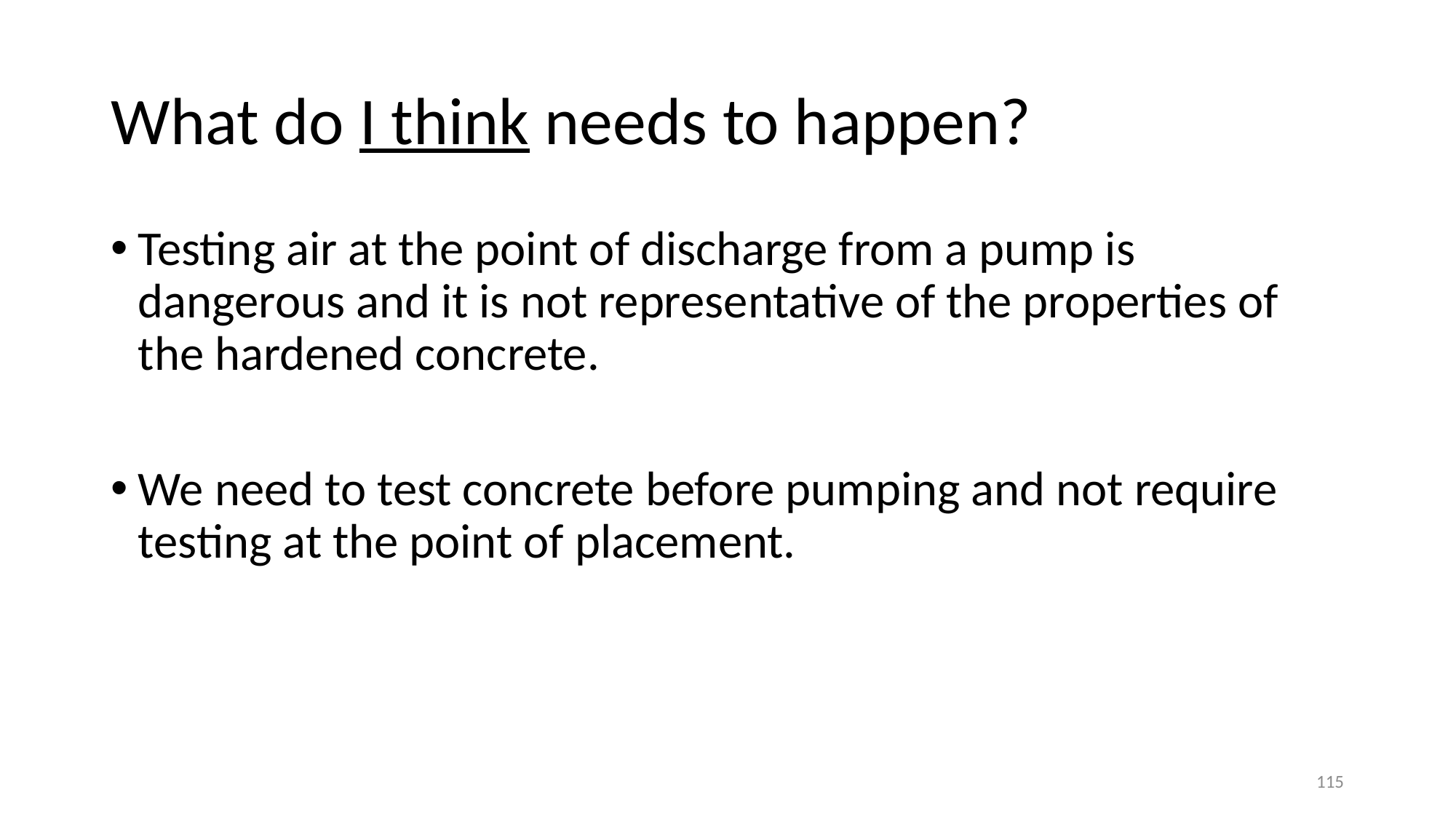

# What do I think needs to happen?
Testing air at the point of discharge from a pump is dangerous and it is not representative of the properties of the hardened concrete.

We need to test concrete before pumping and not require testing at the point of placement.

115